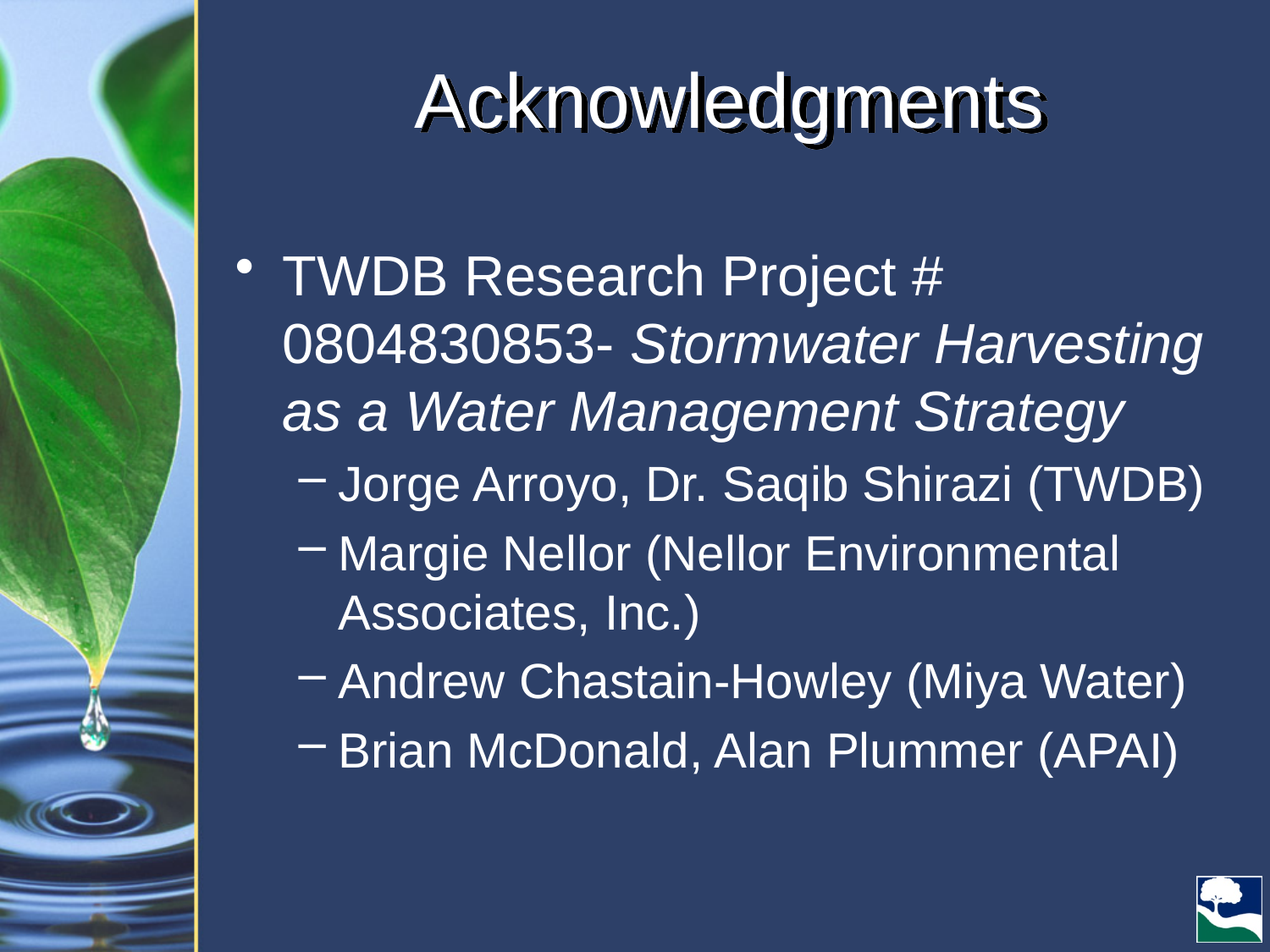

# Acknowledgments
TWDB Research Project # 0804830853- Stormwater Harvesting as a Water Management Strategy
Jorge Arroyo, Dr. Saqib Shirazi (TWDB)
Margie Nellor (Nellor Environmental Associates, Inc.)
Andrew Chastain-Howley (Miya Water)
Brian McDonald, Alan Plummer (APAI)